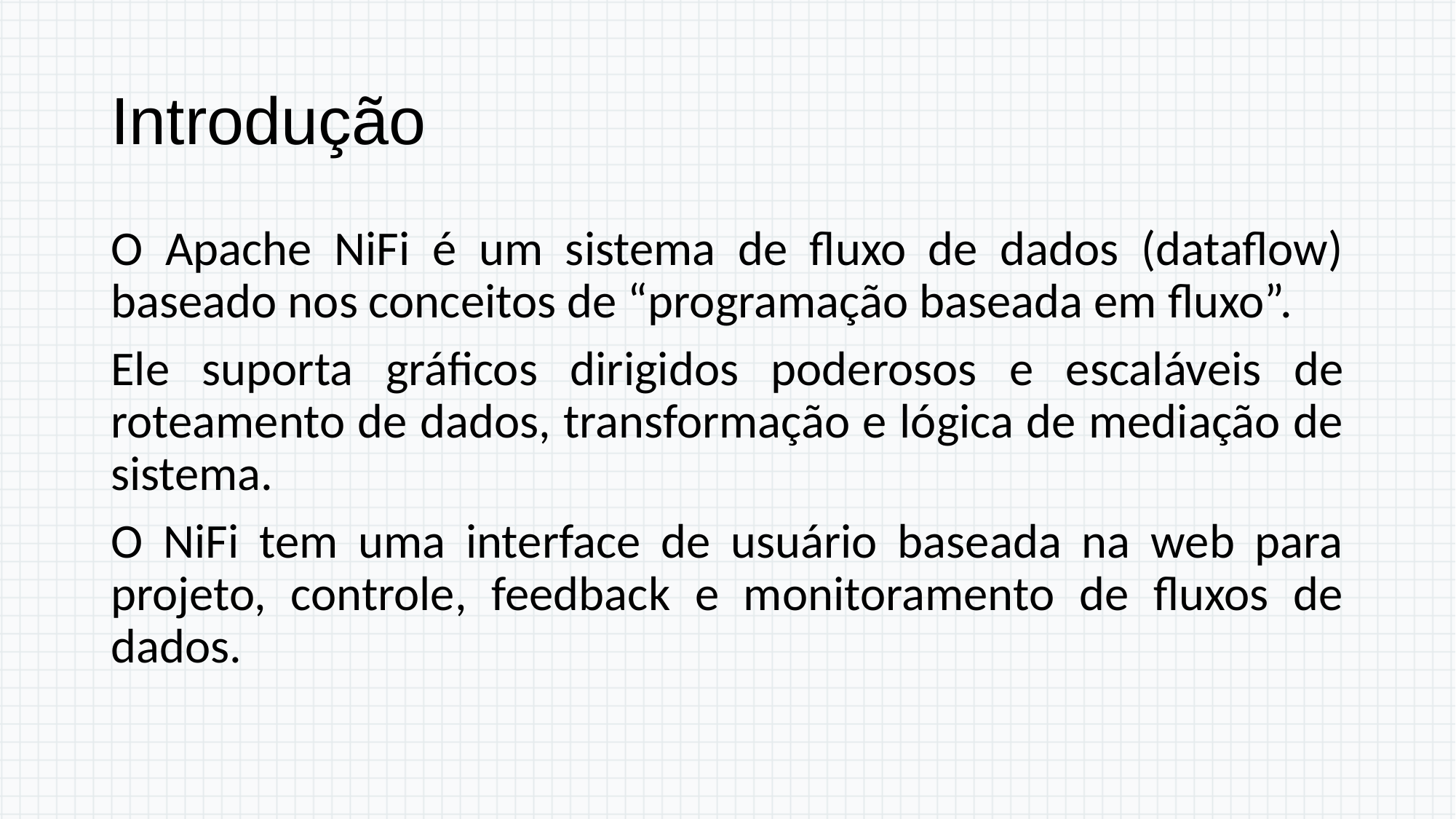

# Introdução
O Apache NiFi é um sistema de fluxo de dados (dataflow) baseado nos conceitos de “programação baseada em fluxo”.
Ele suporta gráficos dirigidos poderosos e escaláveis de roteamento de dados, transformação e lógica de mediação de sistema.
O NiFi tem uma interface de usuário baseada na web para projeto, controle, feedback e monitoramento de fluxos de dados.